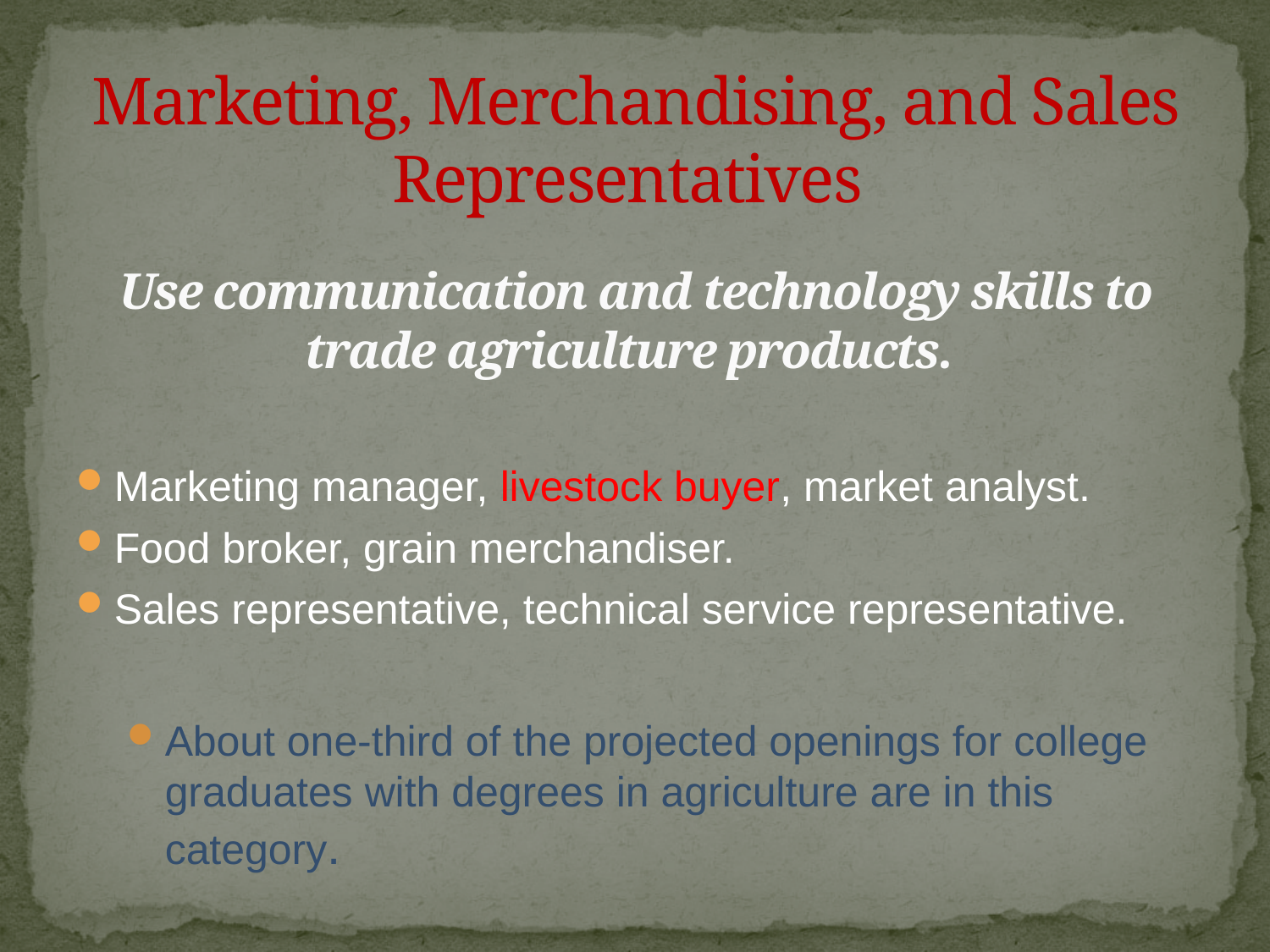

# Marketing, Merchandising, and Sales Representatives
Use communication and technology skills to trade agriculture products.

Marketing manager, livestock buyer, market analyst.
Food broker, grain merchandiser.
Sales representative, technical service representative.

About one-third of the projected openings for college graduates with degrees in agriculture are in this category.